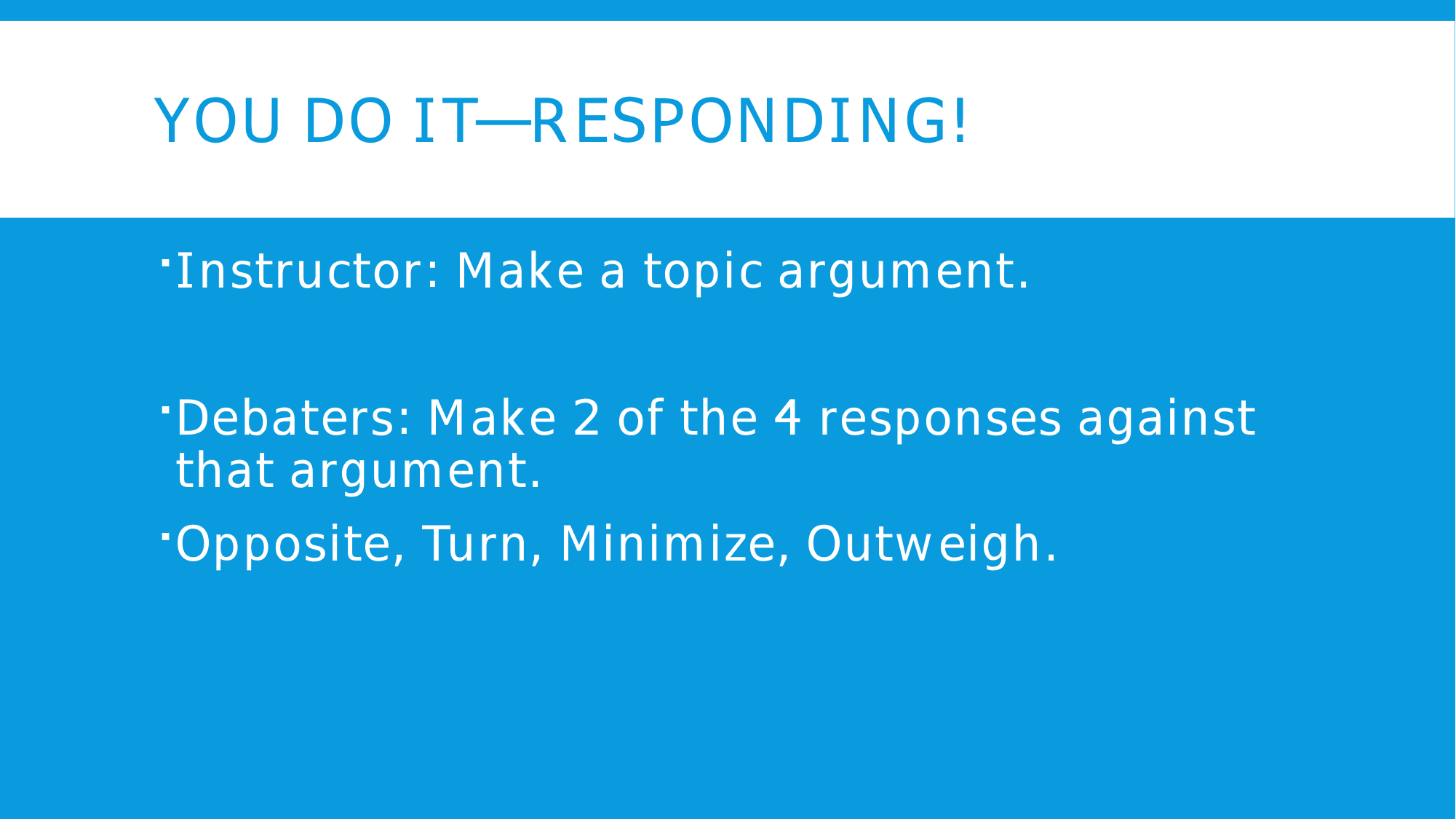

# YOU DO IT—RESPONDING!
Instructor: Make a topic argument.

Debaters: Make 2 of the 4 responses against that argument.
Opposite, Turn, Minimize, Outweigh.